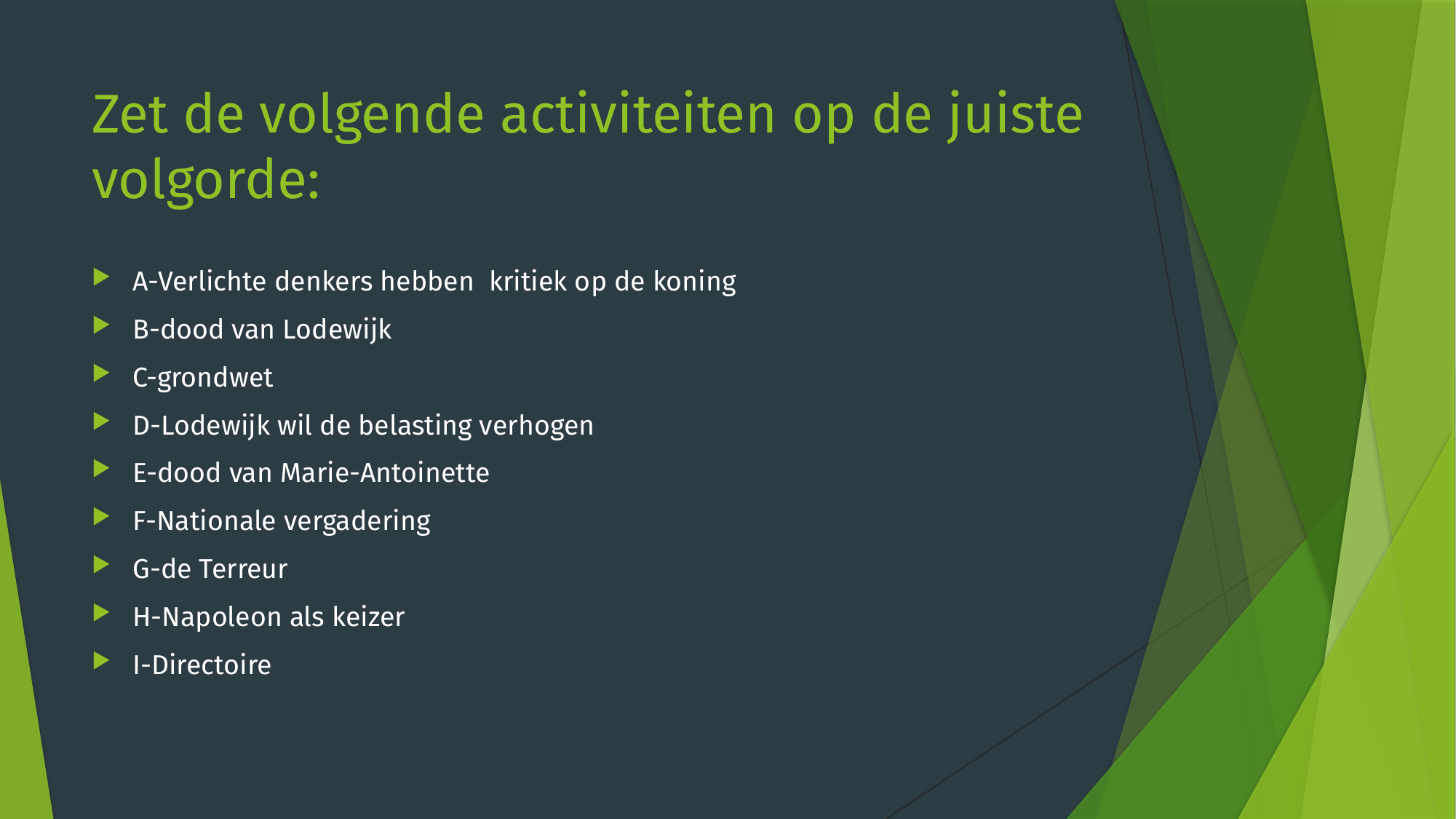

# Zet de volgende activiteiten op de juiste volgorde:
A-Verlichte denkers hebben  kritiek op de koning
B-dood van Lodewijk
C-grondwet
D-Lodewijk wil de belasting verhogen
E-dood van Marie-Antoinette
F-Nationale vergadering
G-de Terreur
H-Napoleon als keizer
I-Directoire